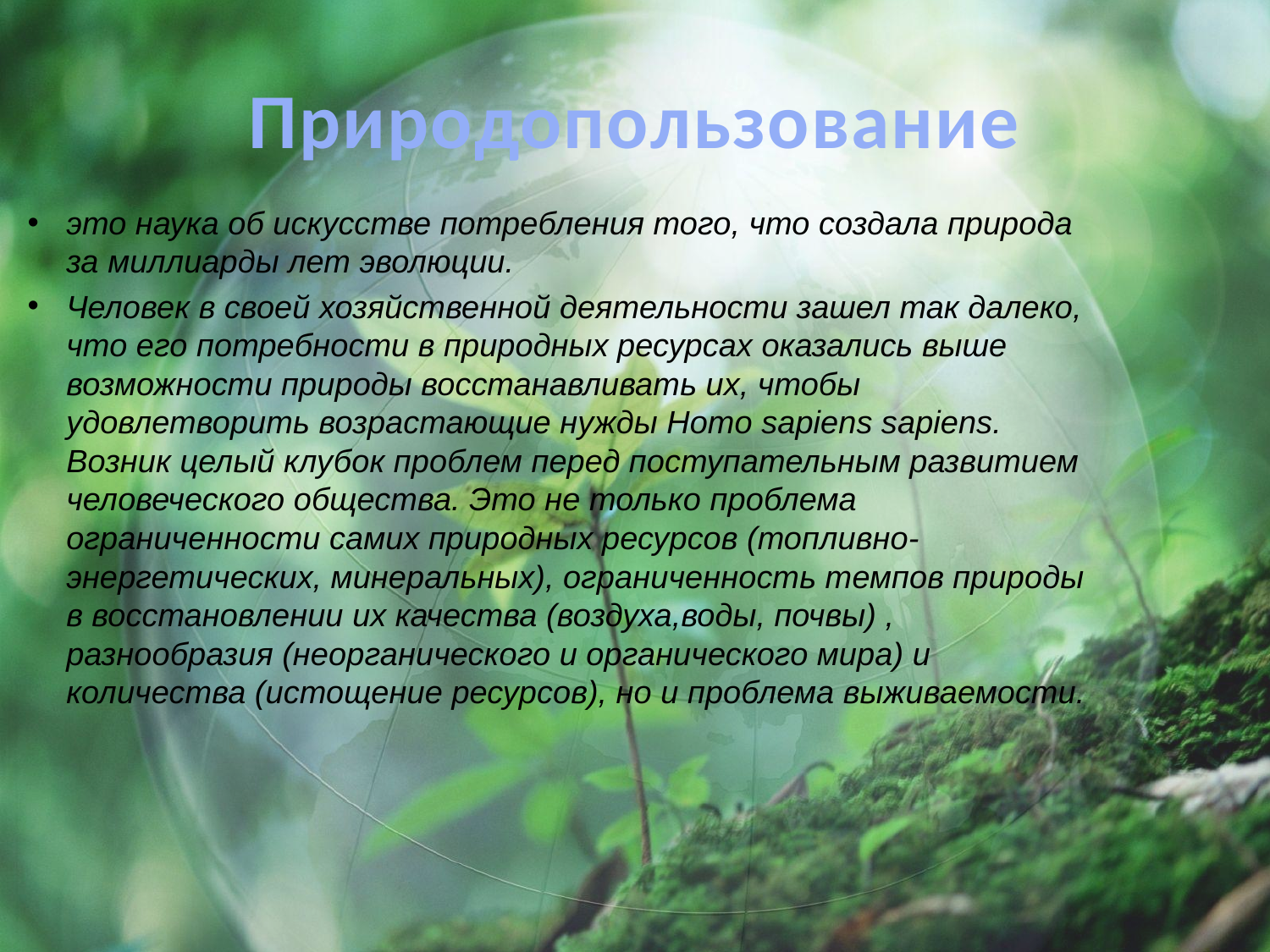

# Природопользование
это наука об искусстве потребления того, что создала природа за миллиарды лет эволюции.
Человек в своей хозяйственной деятельности зашел так далеко, что его потребности в природных ресурсах оказались выше возможности природы восстанавливать их, чтобы удовлетворить возрастающие нужды Homo sapiens sapiens. Возник целый клубок проблем перед поступательным развитием человеческого общества. Это не только проблема ограниченности самих природных ресурсов (топливно-энергетических, минеральных), ограниченность темпов природы в восстановлении их качества (воздуха,воды, почвы) , разнообразия (неорганического и органического мира) и количества (истощение ресурсов), но и проблема выживаемости.